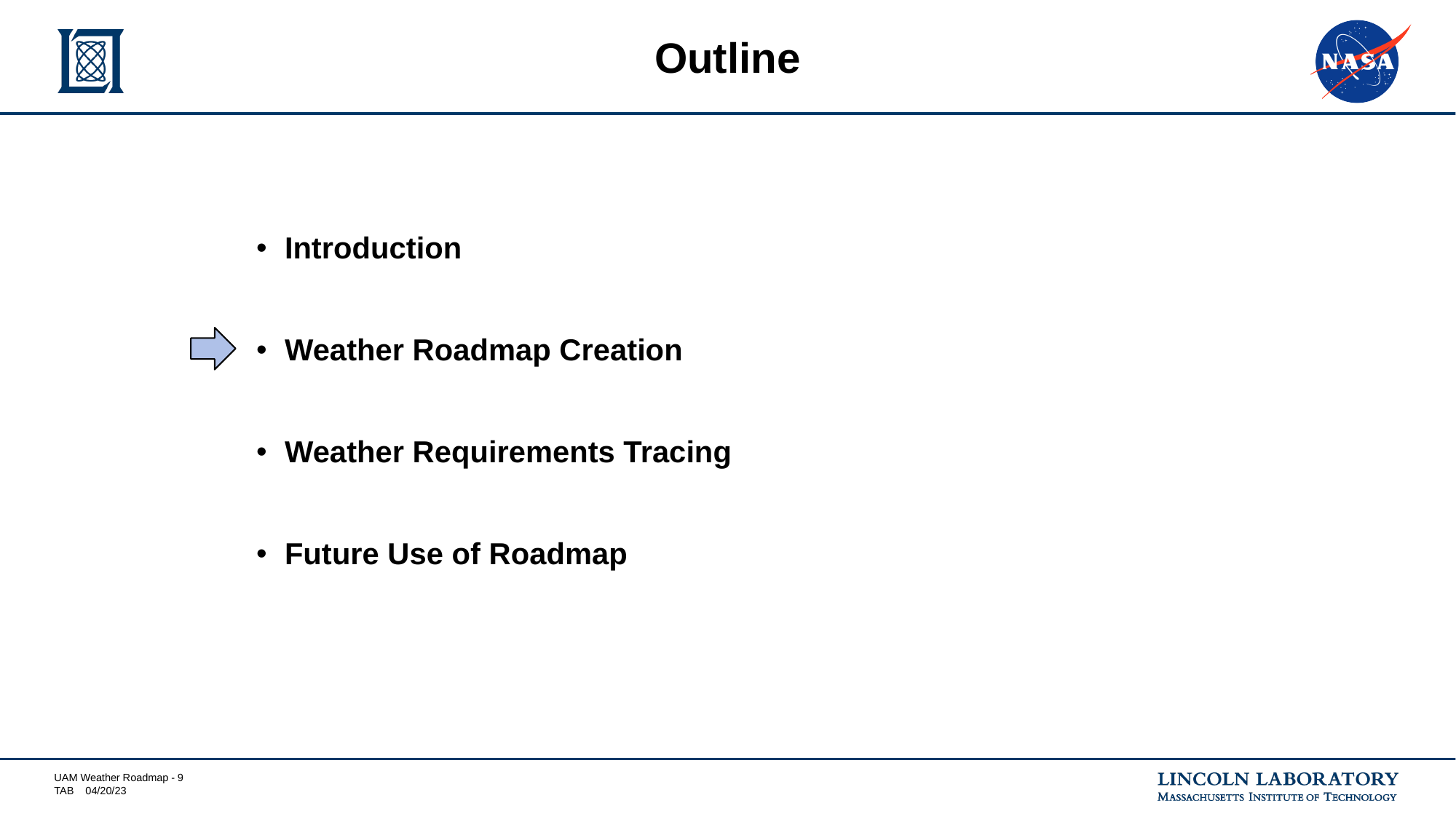

# Outline

Introduction

Weather Roadmap Creation

Weather Requirements Tracing

Future Use of Roadmap